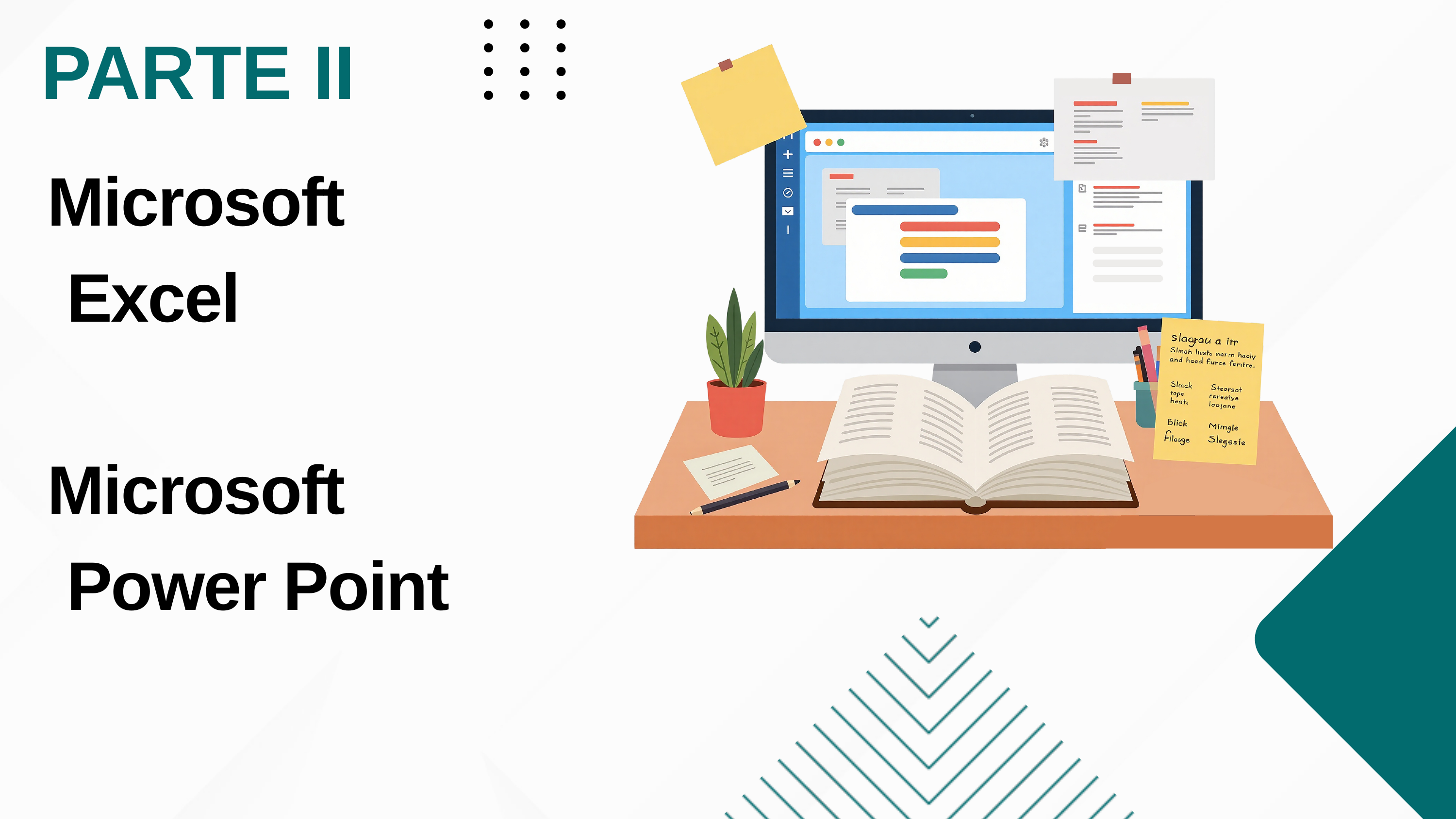

PARTE II

Microsoft
 Excel

Microsoft
 Power Point